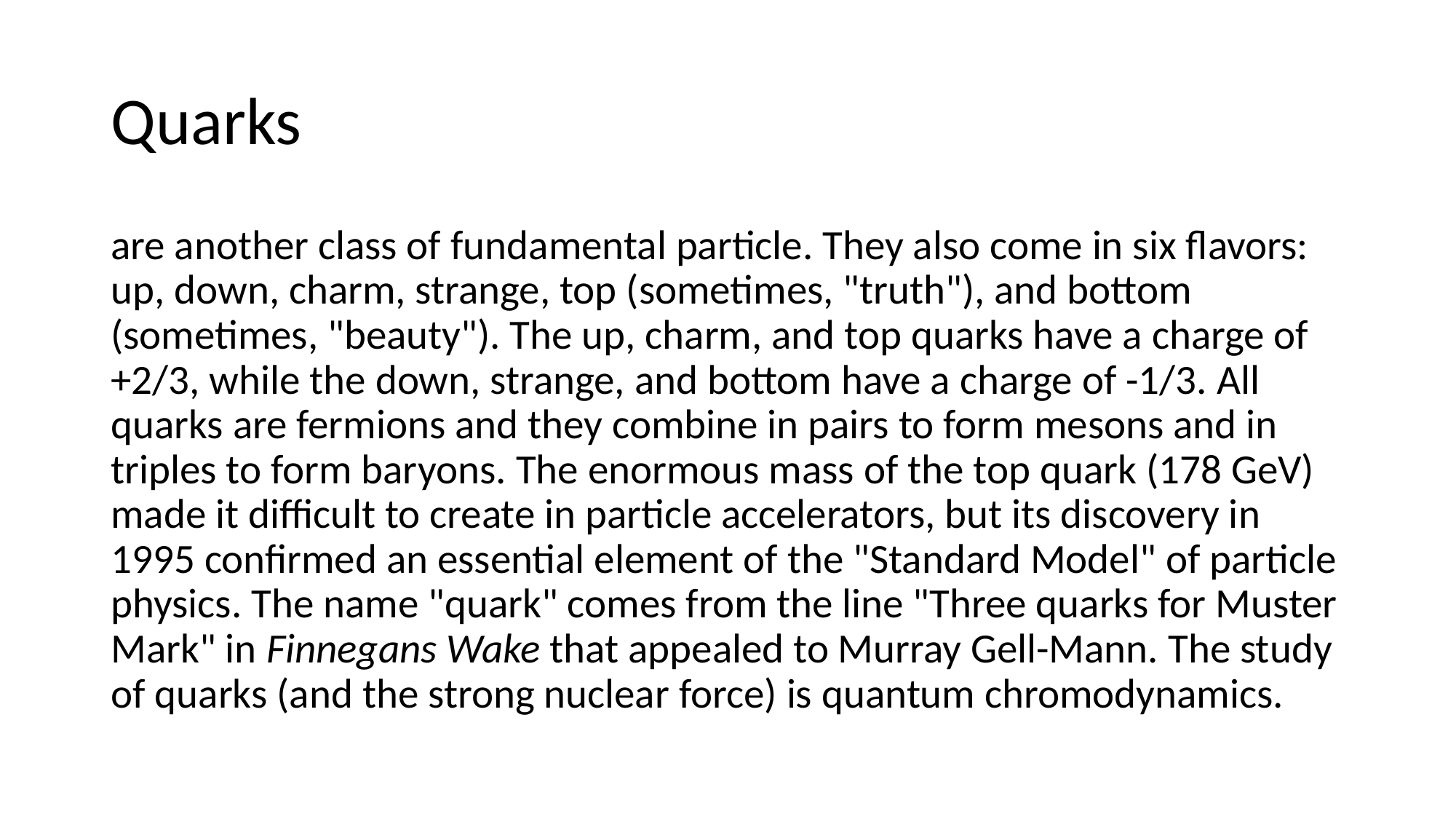

# Quarks
are another class of fundamental particle. They also come in six flavors: up, down, charm, strange, top (sometimes, "truth"), and bottom (sometimes, "beauty"). The up, charm, and top quarks have a charge of +2/3, while the down, strange, and bottom have a charge of -1/3. All quarks are fermions and they combine in pairs to form mesons and in triples to form baryons. The enormous mass of the top quark (178 GeV) made it difficult to create in particle accelerators, but its discovery in 1995 confirmed an essential element of the "Standard Model" of particle physics. The name "quark" comes from the line "Three quarks for Muster Mark" in Finnegans Wake that appealed to Murray Gell-Mann. The study of quarks (and the strong nuclear force) is quantum chromodynamics.